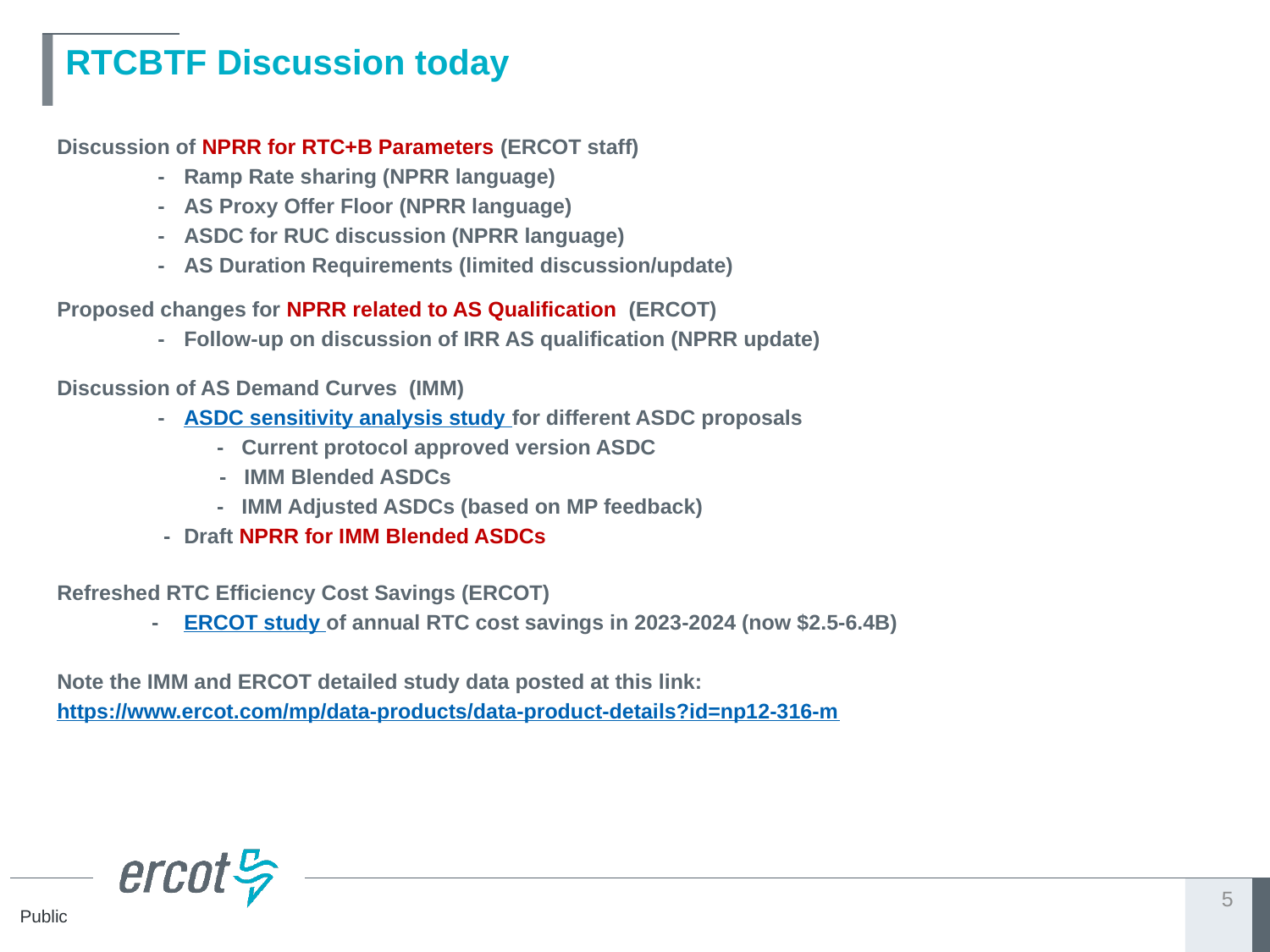

# RTCBTF Discussion today
Discussion of NPRR for RTC+B Parameters (ERCOT staff)
                 -	Ramp Rate sharing (NPRR language)
                 -	AS Proxy Offer Floor (NPRR language)
                 -	ASDC for RUC discussion (NPRR language)
                 -	AS Duration Requirements (limited discussion/update)

Proposed changes for NPRR related to AS Qualification  (ERCOT)
                 -	Follow-up on discussion of IRR AS qualification (NPRR update)

Discussion of AS Demand Curves  (IMM)
                 -	ASDC sensitivity analysis study for different ASDC proposals
                           -   Current protocol approved version ASDC
	      -   IMM Blended ASDCs
                           -   IMM Adjusted ASDCs (based on MP feedback)
                  -	Draft NPRR for IMM Blended ASDCs

Refreshed RTC Efficiency Cost Savings (ERCOT)
                -	ERCOT study of annual RTC cost savings in 2023-2024 (now $2.5-6.4B)

Note the IMM and ERCOT detailed study data posted at this link:
https://www.ercot.com/mp/data-products/data-product-details?id=np12-316-m